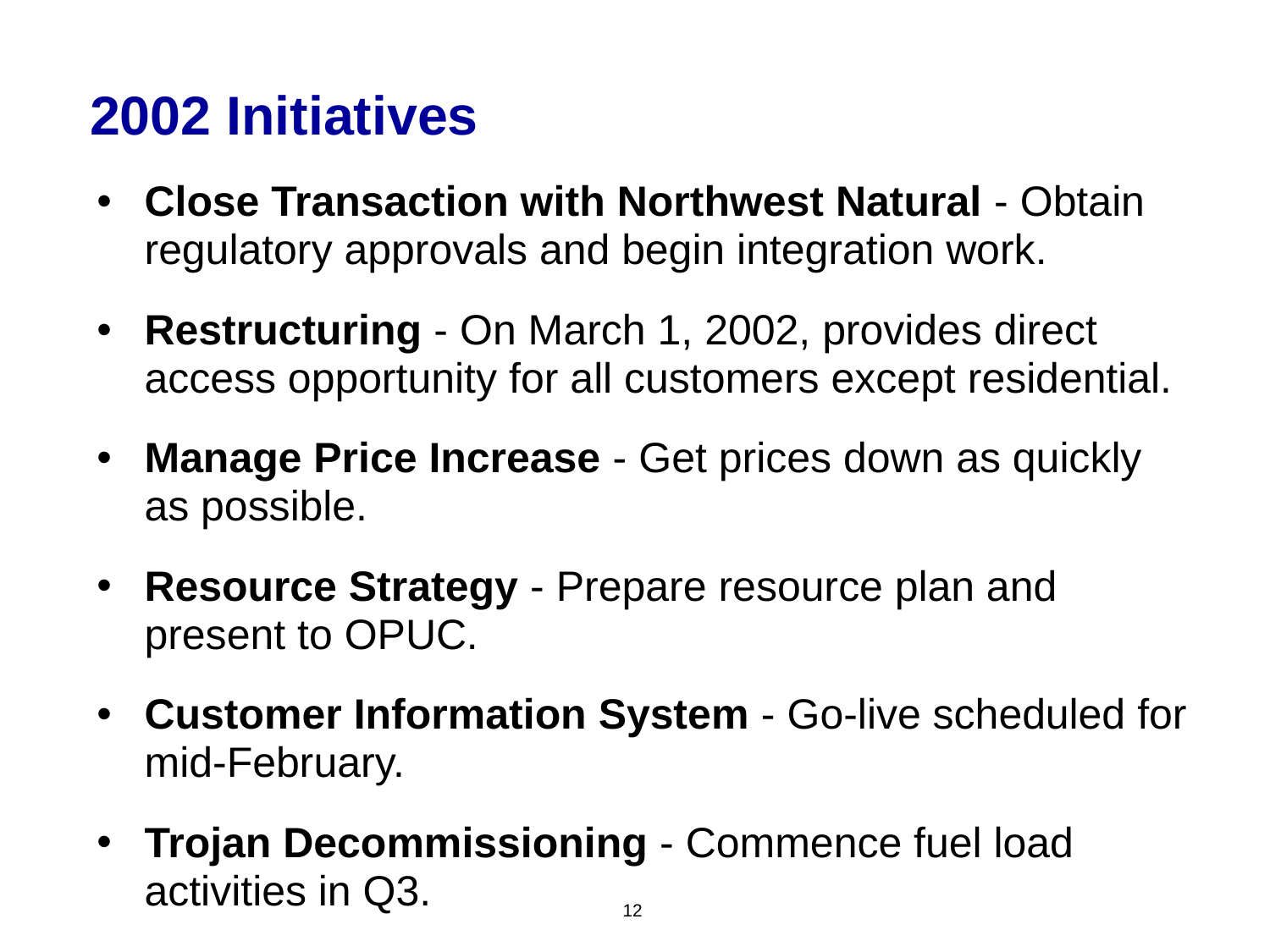

# 2002 Initiatives
Close Transaction with Northwest Natural - Obtain regulatory approvals and begin integration work.
Restructuring - On March 1, 2002, provides direct access opportunity for all customers except residential.
Manage Price Increase - Get prices down as quickly as possible.
Resource Strategy - Prepare resource plan and present to OPUC.
Customer Information System - Go-live scheduled for mid-February.
Trojan Decommissioning - Commence fuel load activities in Q3.

12